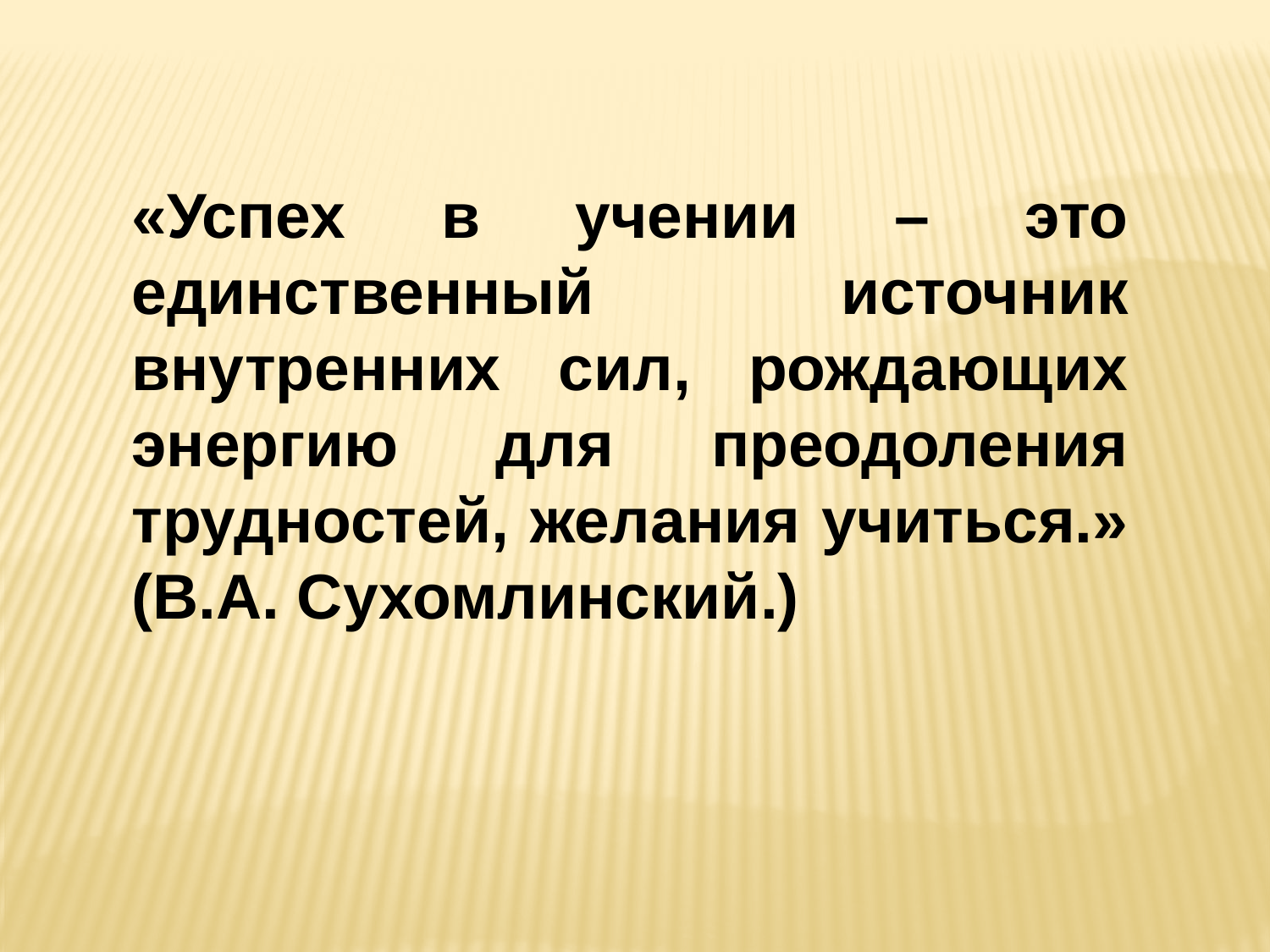

«Успех в учении – это единственный источник внутренних сил, рождающих энергию для преодоления трудностей, желания учиться.»
(В.А. Сухомлинский.)